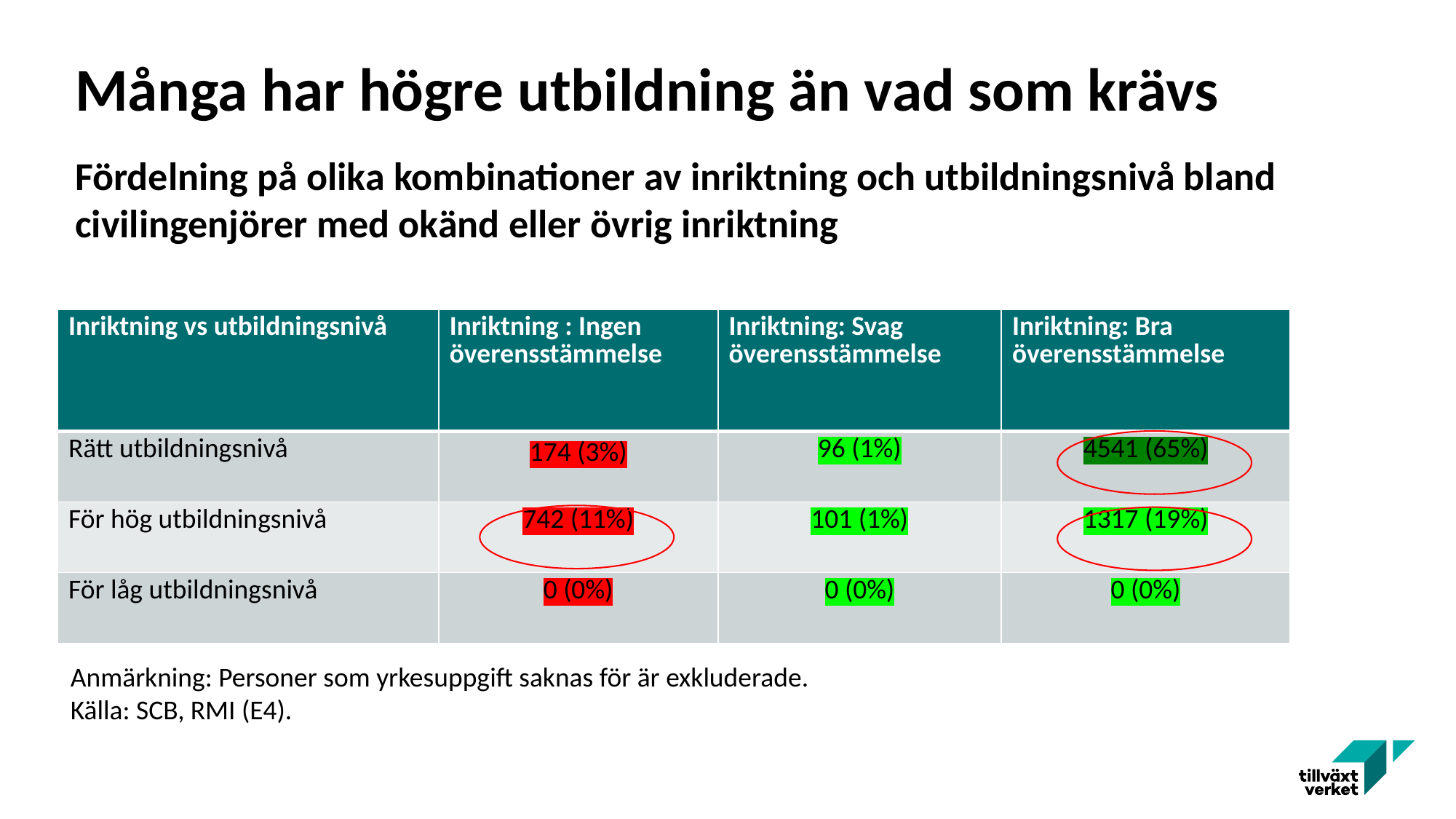

# Många har högre utbildning än vad som krävs
Fördelning på olika kombinationer av inriktning och utbildningsnivå bland civilingenjörer med okänd eller övrig inriktning
| Inriktning vs utbildningsnivå | Inriktning : Ingen överensstämmelse | Inriktning: Svag överensstämmelse | Inriktning: Bra överensstämmelse |
| --- | --- | --- | --- |
| Rätt utbildningsnivå | 174 (3%) | 96 (1%) | 4541 (65%) |
| För hög utbildningsnivå | 742 (11%) | 101 (1%) | 1317 (19%) |
| För låg utbildningsnivå | 0 (0%) | 0 (0%) | 0 (0%) |

Anmärkning: Personer som yrkesuppgift saknas för är exkluderade.
Källa: SCB, RMI (E4).